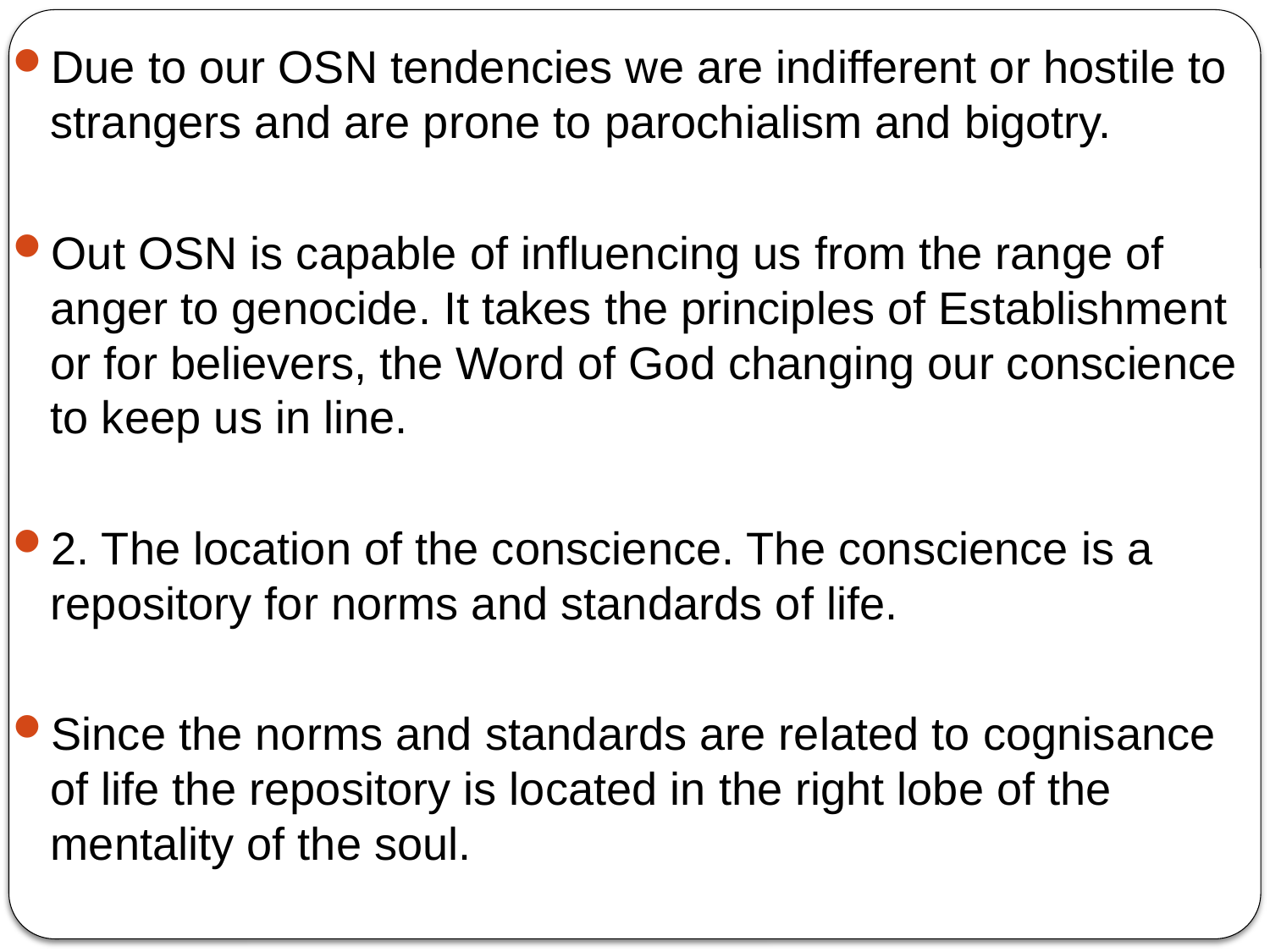

Due to our OSN tendencies we are indifferent or hostile to strangers and are prone to parochialism and bigotry.

Out OSN is capable of influencing us from the range of anger to genocide. It takes the principles of Establishment or for believers, the Word of God changing our conscience to keep us in line.

2. The location of the conscience. The conscience is a repository for norms and standards of life.

Since the norms and standards are related to cognisance of life the repository is located in the right lobe of the mentality of the soul.